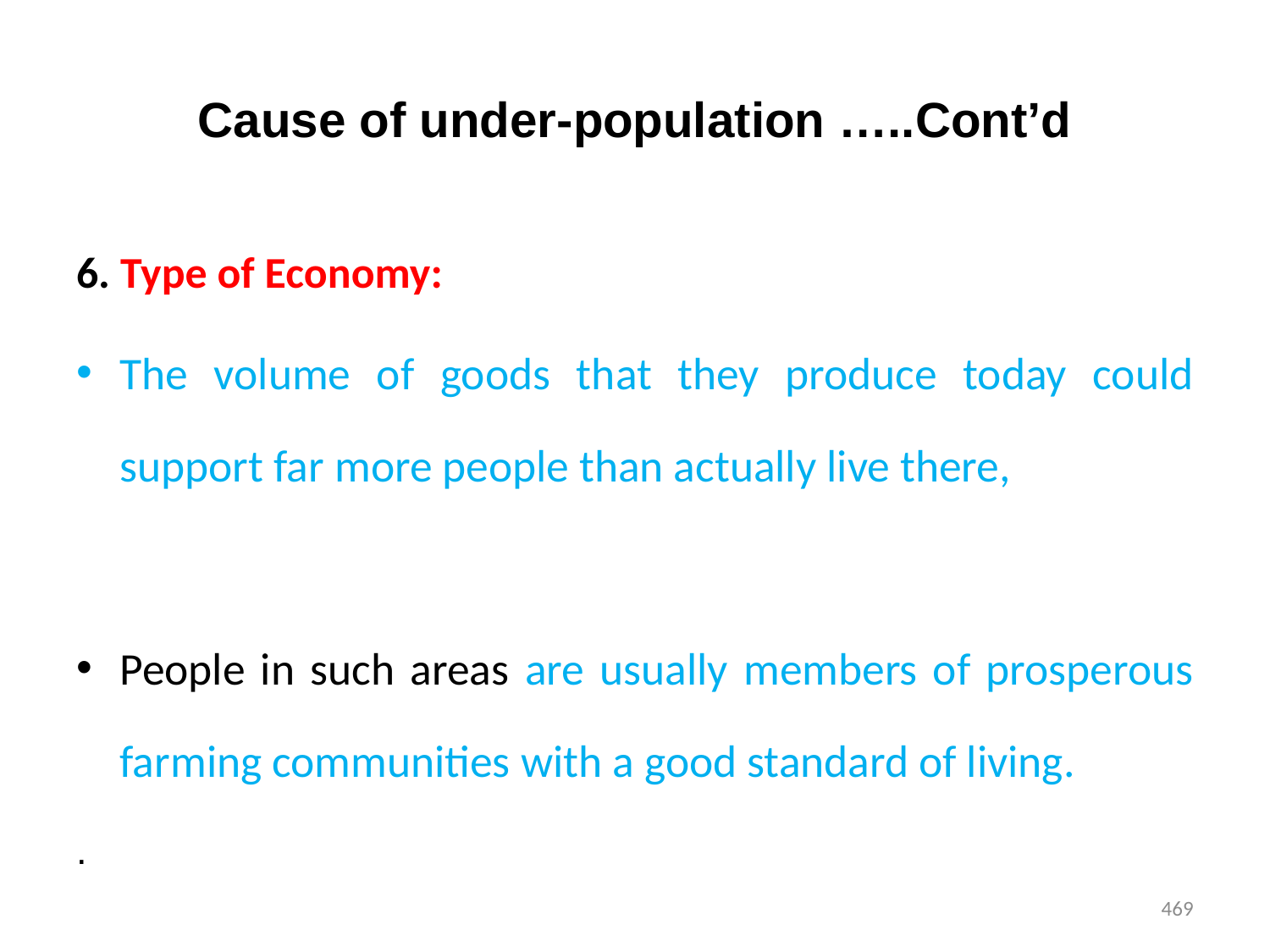

# Cause of under-population …..Cont’d
6. Type of Economy:
The volume of goods that they produce today could support far more people than actually live there,

People in such areas are usually members of prosperous farming communities with a good standard of living.
.
469